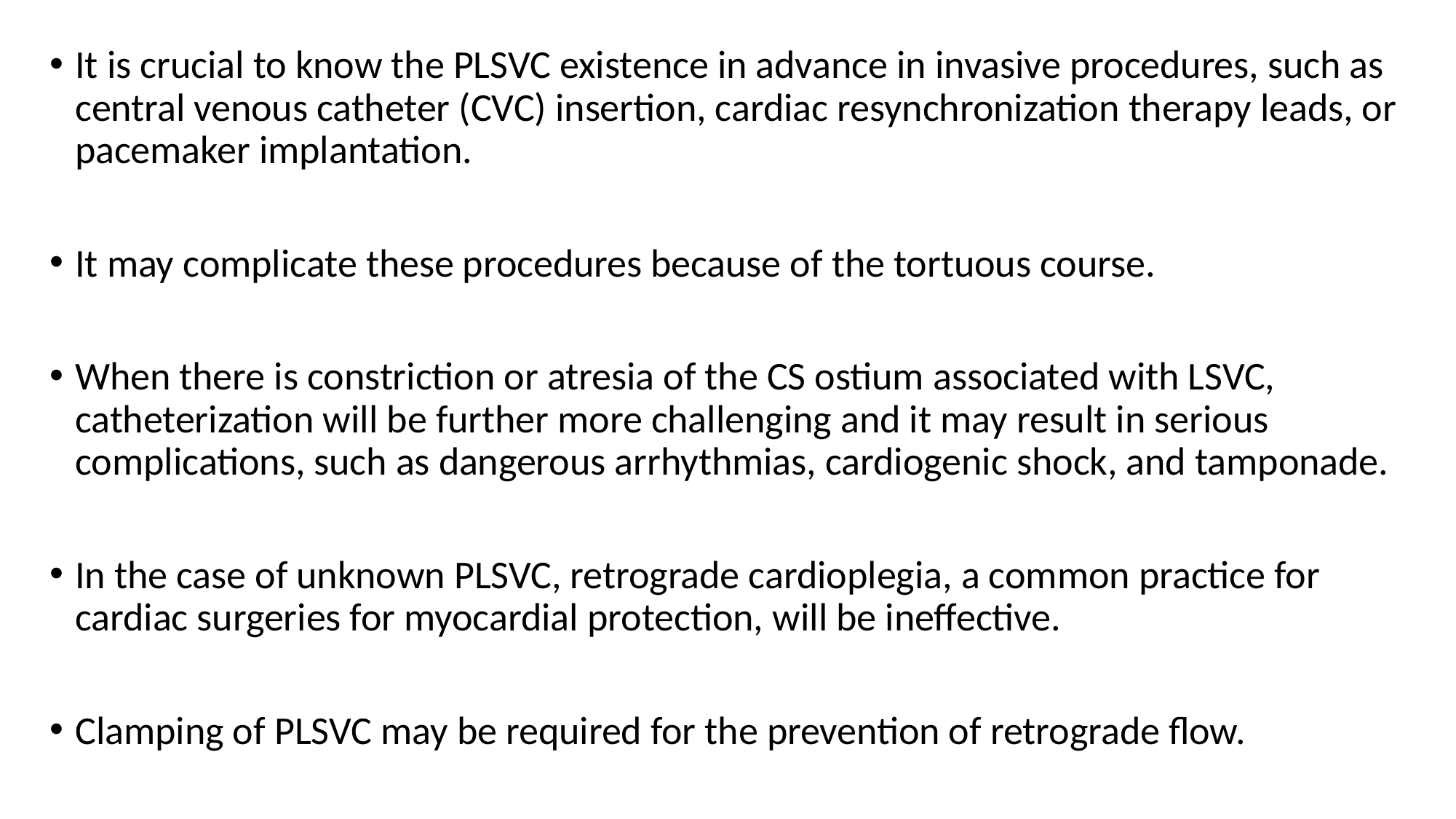

It is crucial to know the PLSVC existence in advance in invasive procedures, such as central venous catheter (CVC) insertion, cardiac resynchronization therapy leads, or pacemaker implantation.

It may complicate these procedures because of the tortuous course.

When there is constriction or atresia of the CS ostium associated with LSVC, catheterization will be further more challenging and it may result in serious complications, such as dangerous arrhythmias, cardiogenic shock, and tamponade.

In the case of unknown PLSVC, retrograde cardioplegia, a common practice for cardiac surgeries for myocardial protection, will be ineffective.

Clamping of PLSVC may be required for the prevention of retrograde flow.